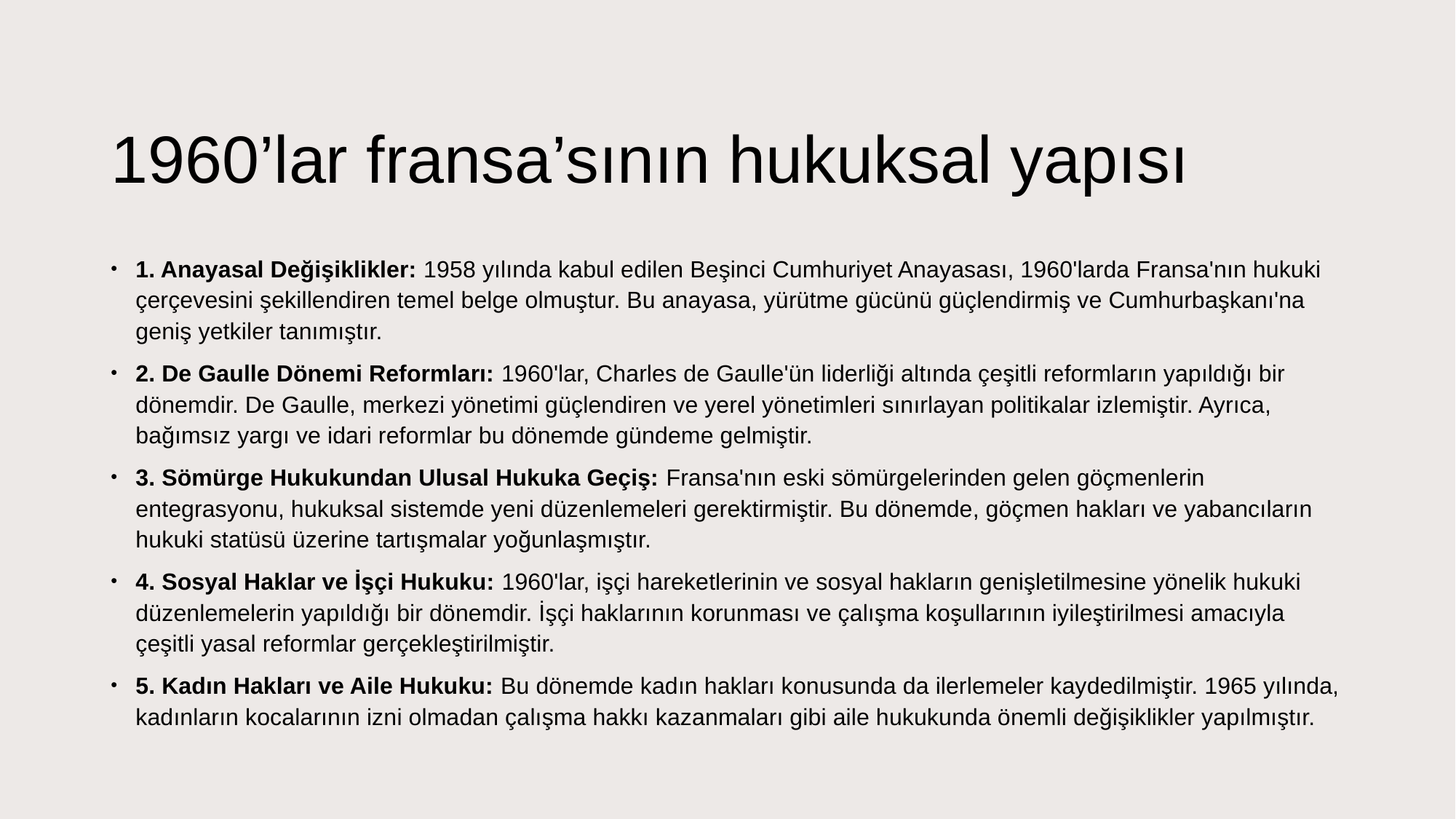

# 1960’lar fransa’sının hukuksal yapısı
1. Anayasal Değişiklikler: 1958 yılında kabul edilen Beşinci Cumhuriyet Anayasası, 1960'larda Fransa'nın hukuki çerçevesini şekillendiren temel belge olmuştur. Bu anayasa, yürütme gücünü güçlendirmiş ve Cumhurbaşkanı'na geniş yetkiler tanımıştır.
2. De Gaulle Dönemi Reformları: 1960'lar, Charles de Gaulle'ün liderliği altında çeşitli reformların yapıldığı bir dönemdir. De Gaulle, merkezi yönetimi güçlendiren ve yerel yönetimleri sınırlayan politikalar izlemiştir. Ayrıca, bağımsız yargı ve idari reformlar bu dönemde gündeme gelmiştir.
3. Sömürge Hukukundan Ulusal Hukuka Geçiş: Fransa'nın eski sömürgelerinden gelen göçmenlerin entegrasyonu, hukuksal sistemde yeni düzenlemeleri gerektirmiştir. Bu dönemde, göçmen hakları ve yabancıların hukuki statüsü üzerine tartışmalar yoğunlaşmıştır.
4. Sosyal Haklar ve İşçi Hukuku: 1960'lar, işçi hareketlerinin ve sosyal hakların genişletilmesine yönelik hukuki düzenlemelerin yapıldığı bir dönemdir. İşçi haklarının korunması ve çalışma koşullarının iyileştirilmesi amacıyla çeşitli yasal reformlar gerçekleştirilmiştir.
5. Kadın Hakları ve Aile Hukuku: Bu dönemde kadın hakları konusunda da ilerlemeler kaydedilmiştir. 1965 yılında, kadınların kocalarının izni olmadan çalışma hakkı kazanmaları gibi aile hukukunda önemli değişiklikler yapılmıştır.